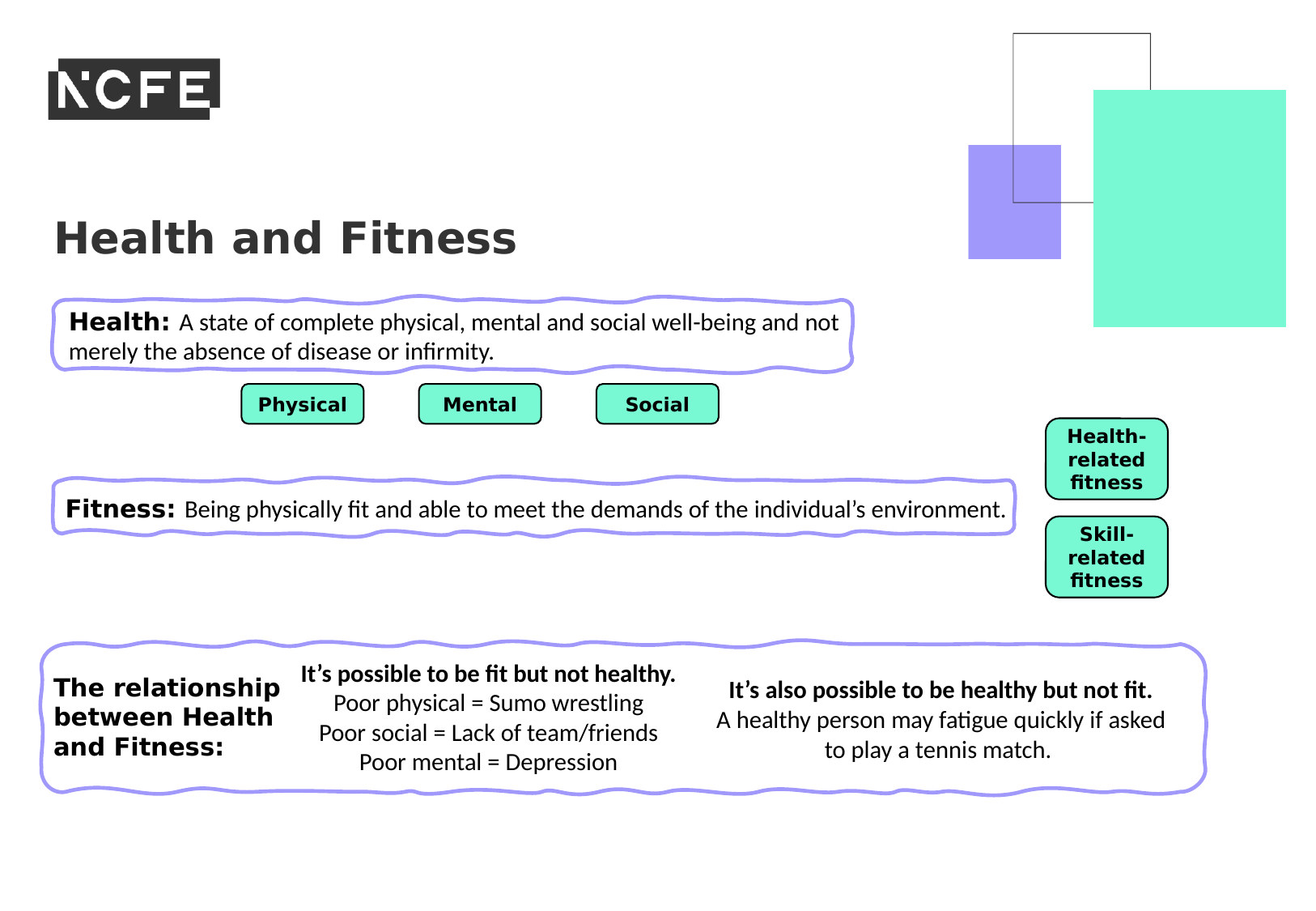

Health and Fitness
Health: A state of complete physical, mental and social well-being and not merely the absence of disease or infirmity.

Physical
Mental
Social
Health-related fitness

Fitness: Being physically fit and able to meet the demands of the individual’s environment.
Skill-related fitness

It’s possible to be fit but not healthy.
Poor physical = Sumo wrestling
Poor social = Lack of team/friends
Poor mental = Depression
The relationship between Health and Fitness:
It’s also possible to be healthy but not fit.
A healthy person may fatigue quickly if asked to play a tennis match.